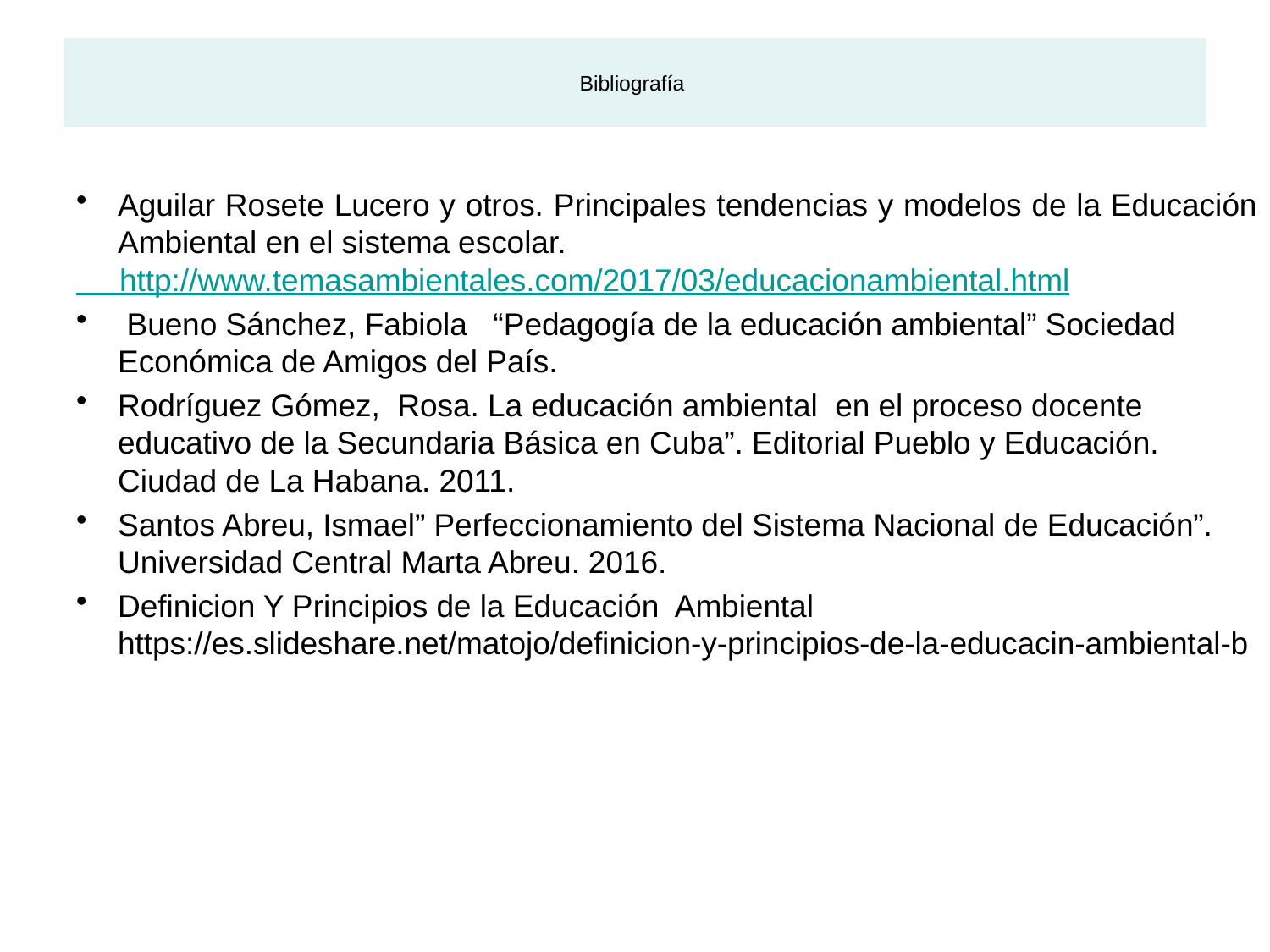

# Bibliografía

Aguilar Rosete Lucero y otros. Principales tendencias y modelos de la Educación Ambiental en el sistema escolar.
     http://www.temasambientales.com/2017/03/educacionambiental.html
 Bueno Sánchez, Fabiola   “Pedagogía de la educación ambiental” Sociedad Económica de Amigos del País.
Rodríguez Gómez,  Rosa. La educación ambiental  en el proceso docente  educativo de la Secundaria Básica en Cuba”. Editorial Pueblo y Educación. Ciudad de La Habana. 2011.
Santos Abreu, Ismael” Perfeccionamiento del Sistema Nacional de Educación”.  Universidad Central Marta Abreu. 2016.
Definicion Y Principios de la Educación  Ambiental https://es.slideshare.net/matojo/definicion-y-principios-de-la-educacin-ambiental-b